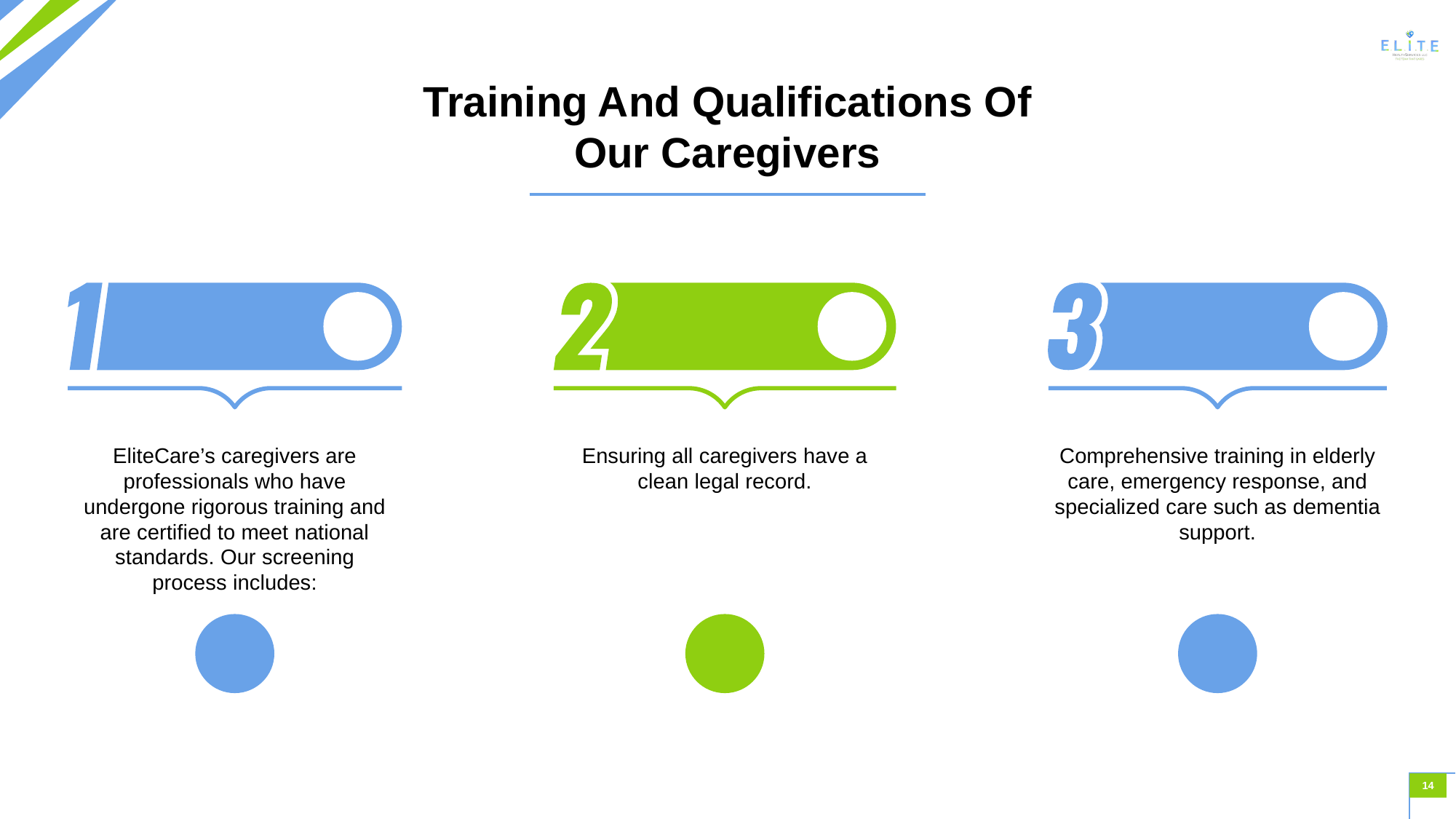

Training And Qualifications Of Our Caregivers

EliteCare’s caregivers are professionals who have undergone rigorous training and are certified to meet national standards. Our screening process includes:
Ensuring all caregivers have a clean legal record.
Comprehensive training in elderly care, emergency response, and specialized care such as dementia support.

14